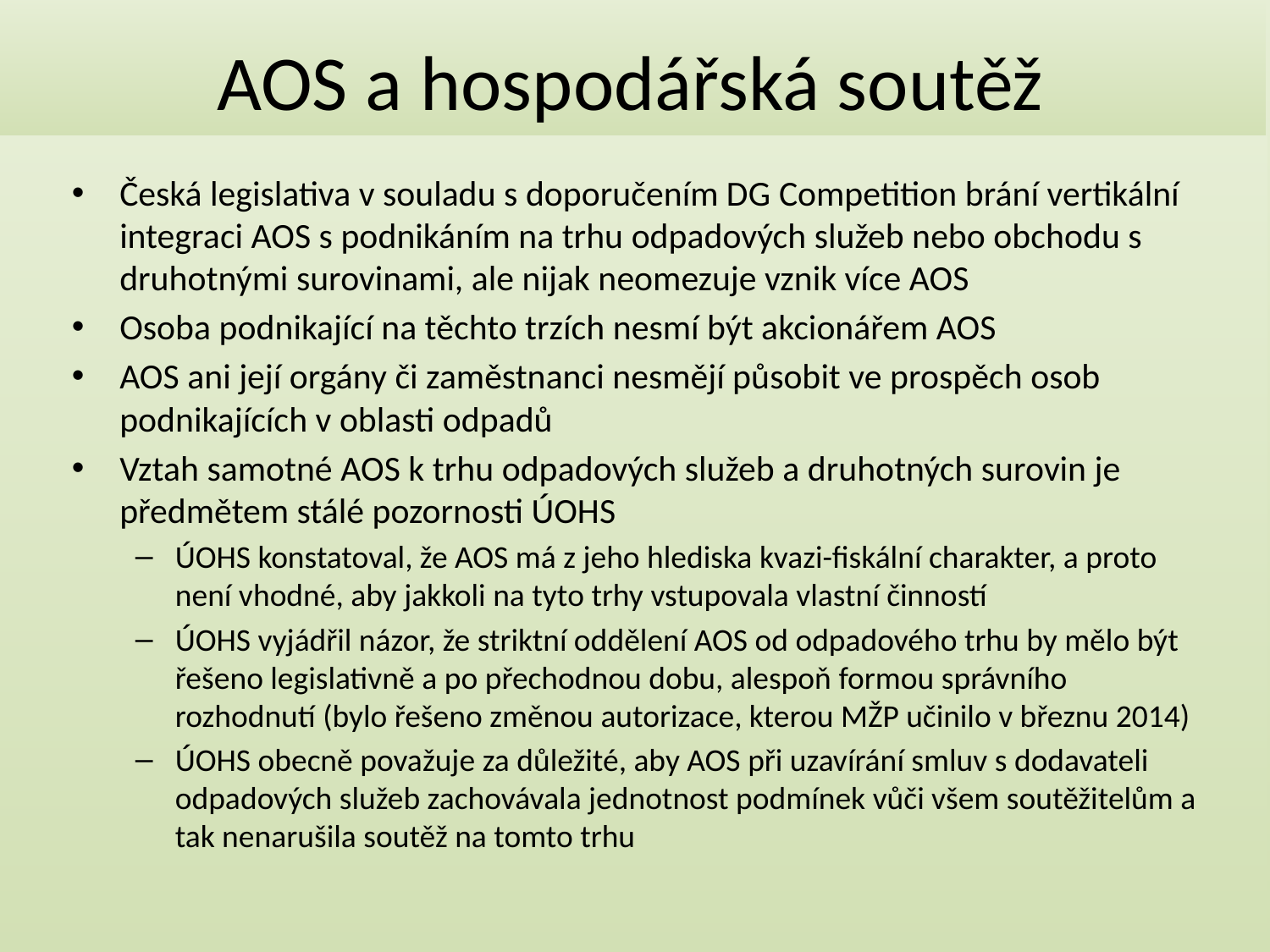

# AOS a hospodářská soutěž

Česká legislativa v souladu s doporučením DG Competition brání vertikální integraci AOS s podnikáním na trhu odpadových služeb nebo obchodu s druhotnými surovinami, ale nijak neomezuje vznik více AOS
Osoba podnikající na těchto trzích nesmí být akcionářem AOS
AOS ani její orgány či zaměstnanci nesmějí působit ve prospěch osob podnikajících v oblasti odpadů
Vztah samotné AOS k trhu odpadových služeb a druhotných surovin je předmětem stálé pozornosti ÚOHS
ÚOHS konstatoval, že AOS má z jeho hlediska kvazi-fiskální charakter, a proto není vhodné, aby jakkoli na tyto trhy vstupovala vlastní činností
ÚOHS vyjádřil názor, že striktní oddělení AOS od odpadového trhu by mělo být řešeno legislativně a po přechodnou dobu, alespoň formou správního rozhodnutí (bylo řešeno změnou autorizace, kterou MŽP učinilo v březnu 2014)
ÚOHS obecně považuje za důležité, aby AOS při uzavírání smluv s dodavateli odpadových služeb zachovávala jednotnost podmínek vůči všem soutěžitelům a tak nenarušila soutěž na tomto trhu